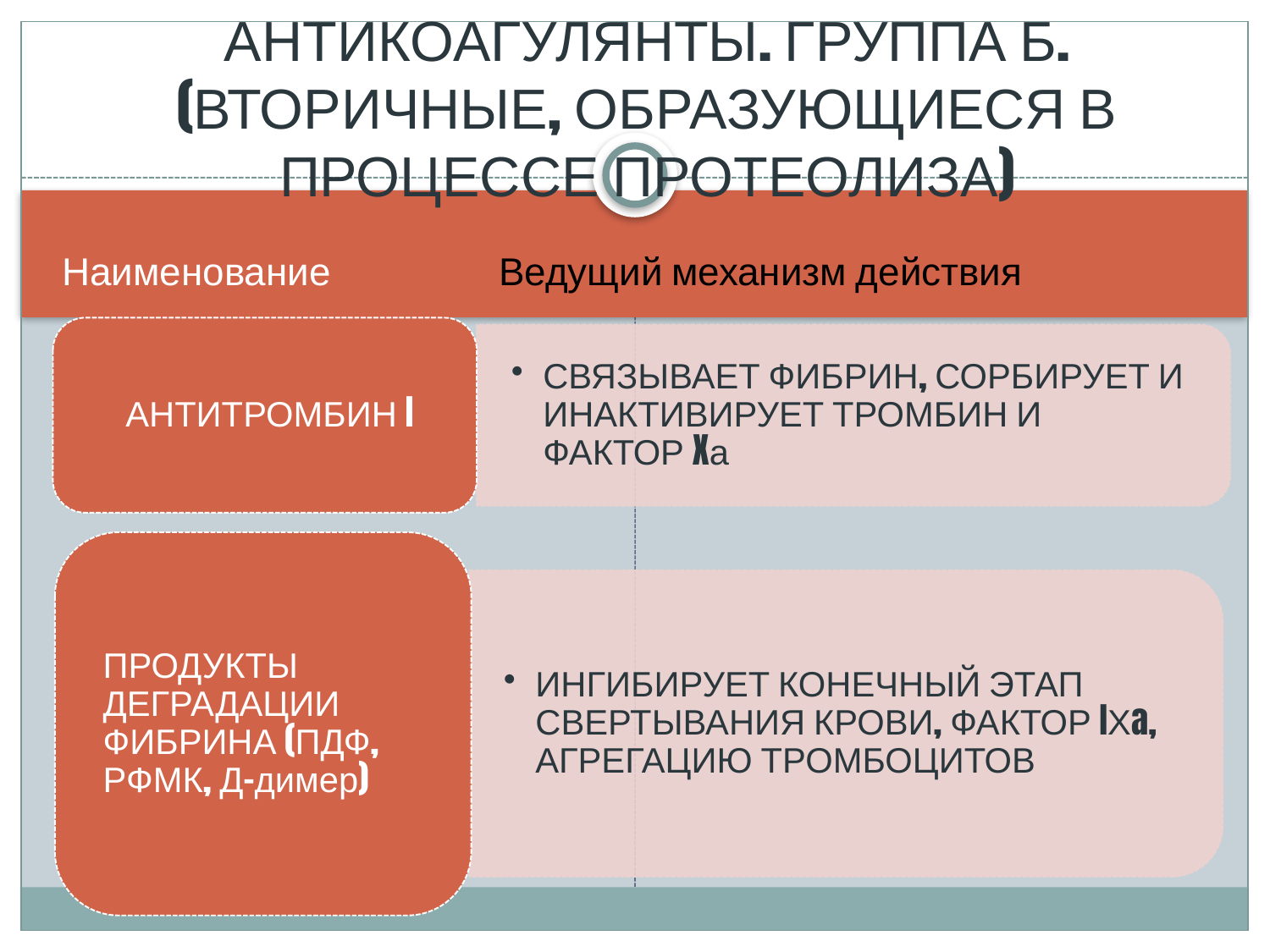

# ОСНОВНЫЕ ФИЗИОЛОГИЧЕСКИЕ АНТИКОАГУЛЯНТЫ. ГРУППА Б. (ВТОРИЧНЫЕ, ОБРАЗУЮЩИЕСЯ В ПРОЦЕССЕ ПРОТЕОЛИЗА)
Наименование
Ведущий механизм действия
СВЯЗЫВАЕТ ФИБРИН, СОРБИРУЕТ И ИНАКТИВИРУЕТ ТРОМБИН И ФАКТОР Xа
АНТИТРОМБИН I
ИНГИБИРУЕТ КОНЕЧНЫЙ ЭТАП СВЕРТЫВАНИЯ КРОВИ, ФАКТОР IХa, АГРЕГАЦИЮ ТРОМБОЦИТОВ
ПРОДУКТЫ ДЕГРАДАЦИИ ФИБРИНА (ПДФ, РФМК, Д-димер)